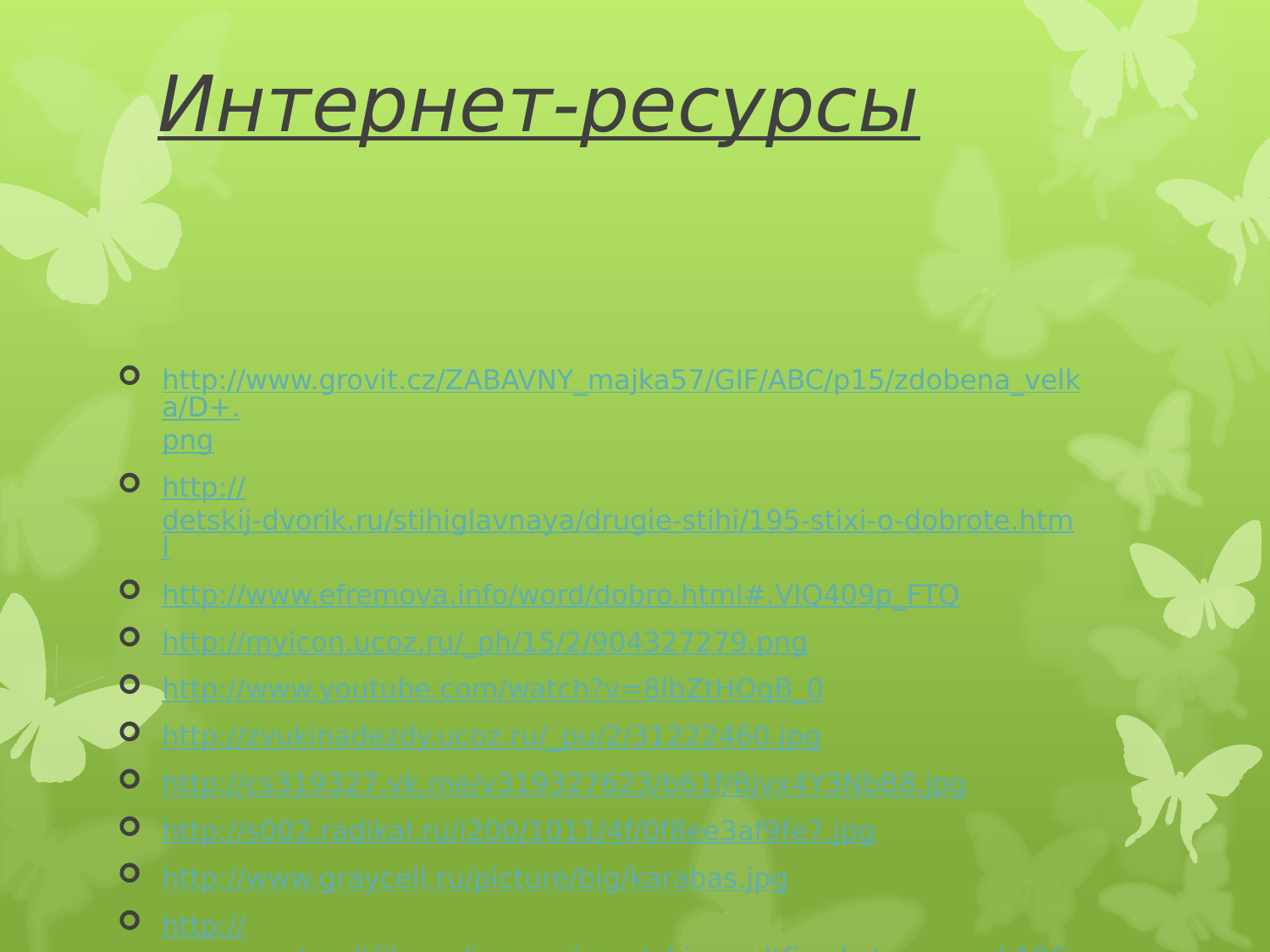

# Интернет-ресурсы
http://www.grovit.cz/ZABAVNY_majka57/GIF/ABC/p15/zdobena_velka/D+.png
http://detskij-dvorik.ru/stihiglavnaya/drugie-stihi/195-stixi-o-dobrote.html
http://www.efremova.info/word/dobro.html#.VIQ409p_FTQ
http://myicon.ucoz.ru/_ph/15/2/904327279.png
http://www.youtube.com/watch?v=8lbZtHOqB_0
http://zvukinadezdy.ucoz.ru/_pu/2/31222460.jpg
http://cs319327.vk.me/v319327623/b61f/Bjvx4Y3NbB8.jpg
http://s002.radikal.ru/i200/1011/4f/0f8ee3af9fe7.jpg
http://www.graycell.ru/picture/big/karabas.jpg
http://www.sovetmultfilm.ru/images/sovetskiy_multfim_kotvsapogah1968.JPG
http://ic.pics.livejournal.com/top_lap/29346877/299094/299094_original.jpg